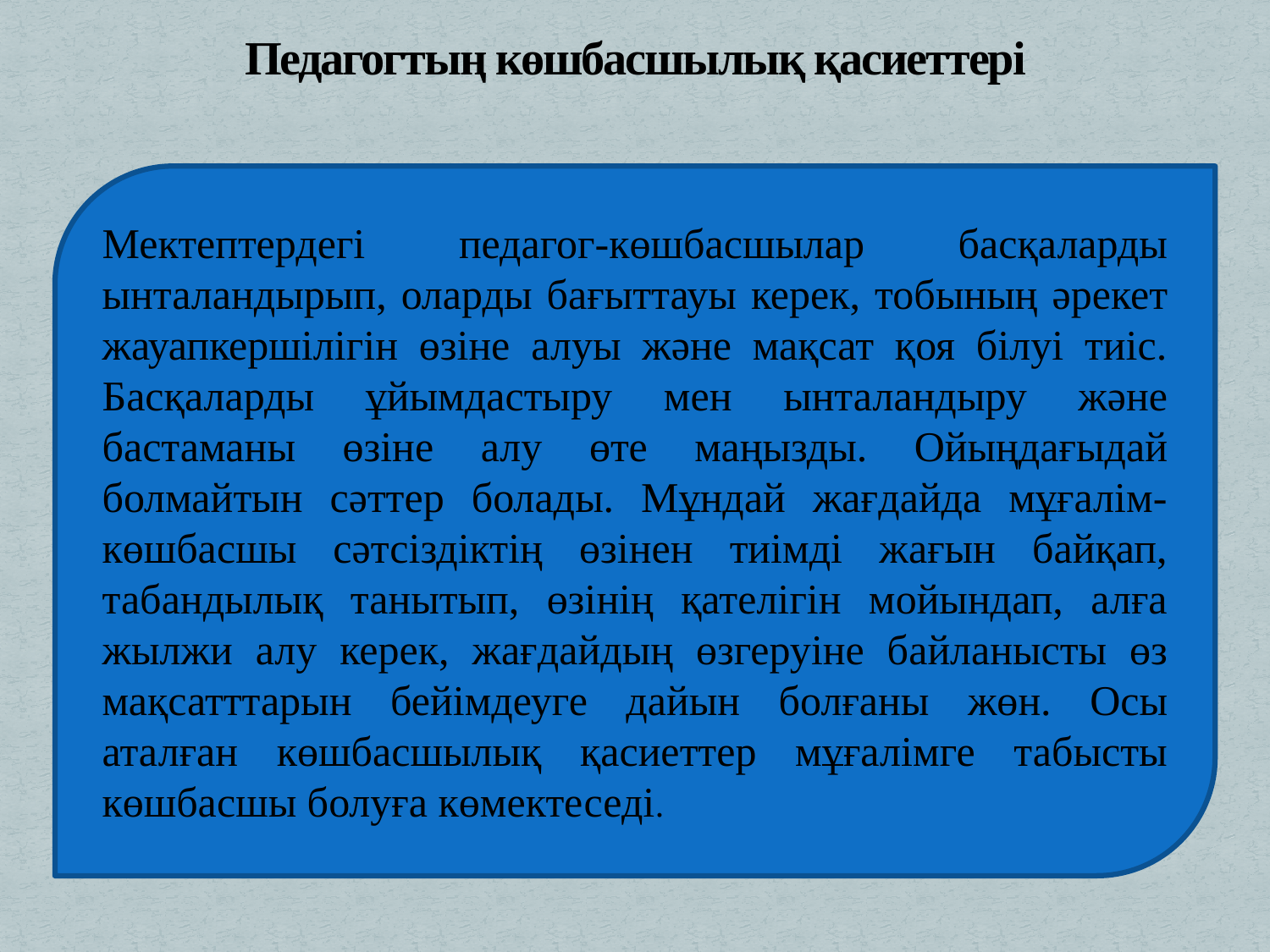

# Педагогтың көшбасшылық қасиеттері
Мектептердегі педагог-көшбасшылар басқаларды ынталандырып, оларды бағыттауы керек, тобының әрекет жауапкершілігін өзіне алуы және мақсат қоя білуі тиіс. Басқаларды ұйымдастыру мен ынталандыру және бастаманы өзіне алу өте маңызды. Ойыңдағыдай болмайтын сәттер болады. Мұндай жағдайда мұғалім-көшбасшы сәтсіздіктің өзінен тиімді жағын байқап, табандылық танытып, өзінің қателігін мойындап, алға жылжи алу керек, жағдайдың өзгеруіне байланысты өз мақсатттарын бейімдеуге дайын болғаны жөн. Осы аталған көшбасшылық қасиеттер мұғалімге табысты көшбасшы болуға көмектеседі.